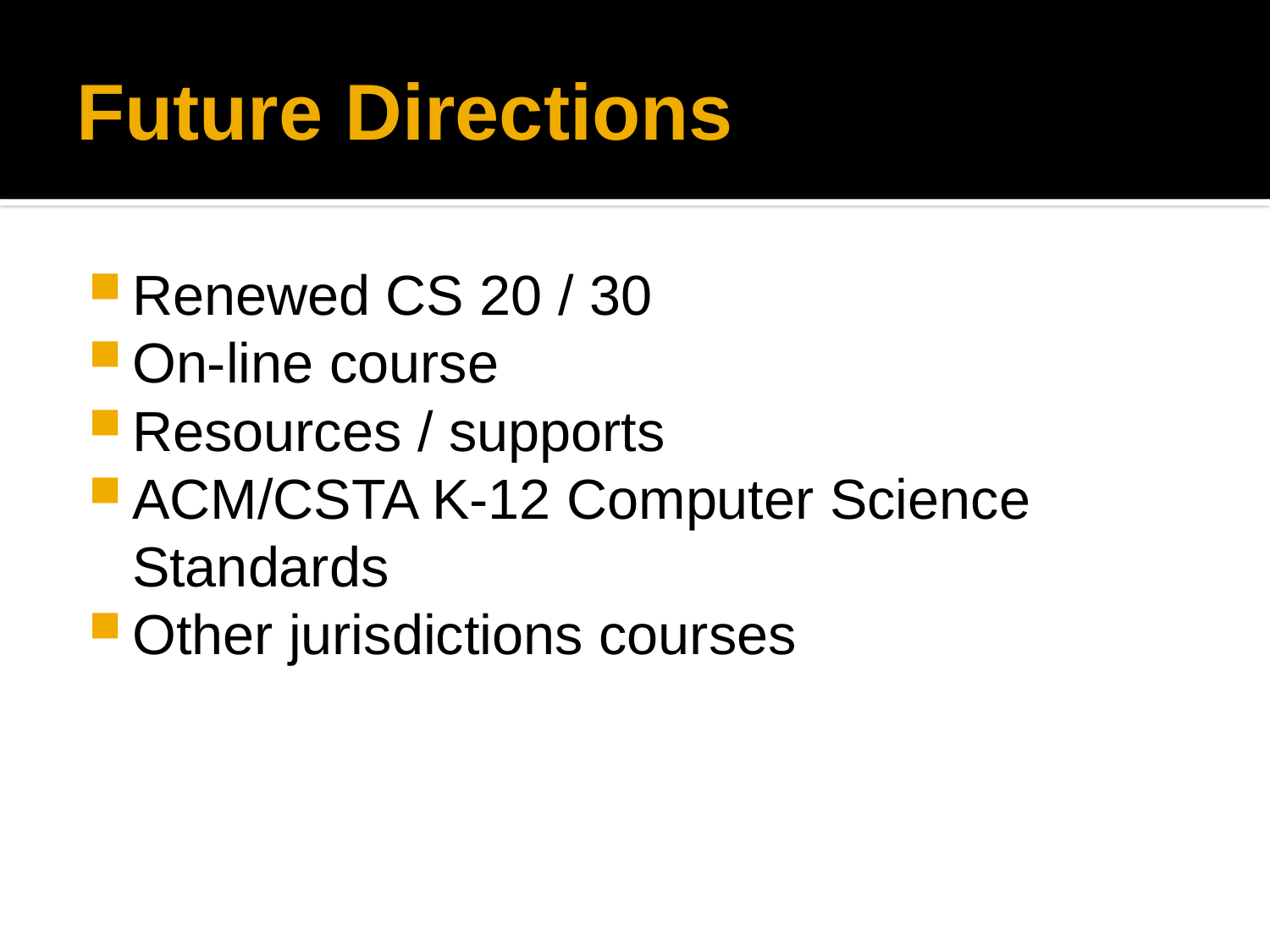

# Future Directions
Renewed CS 20 / 30
On-line course
Resources / supports
ACM/CSTA K-12 Computer Science Standards
Other jurisdictions courses